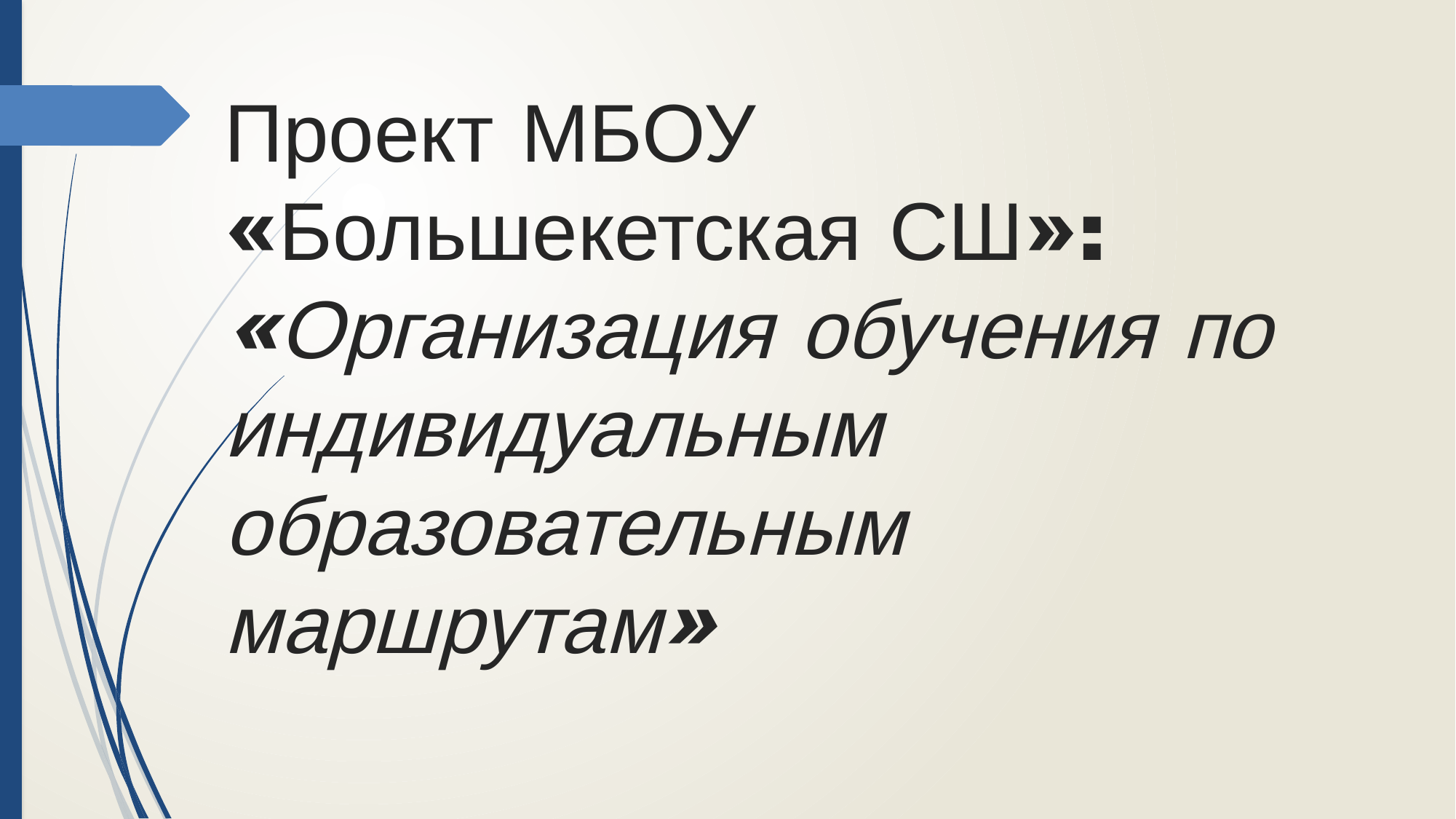

# Проект МБОУ «Большекетская СШ»: «Организация обучения по индивидуальным образовательным маршрутам»